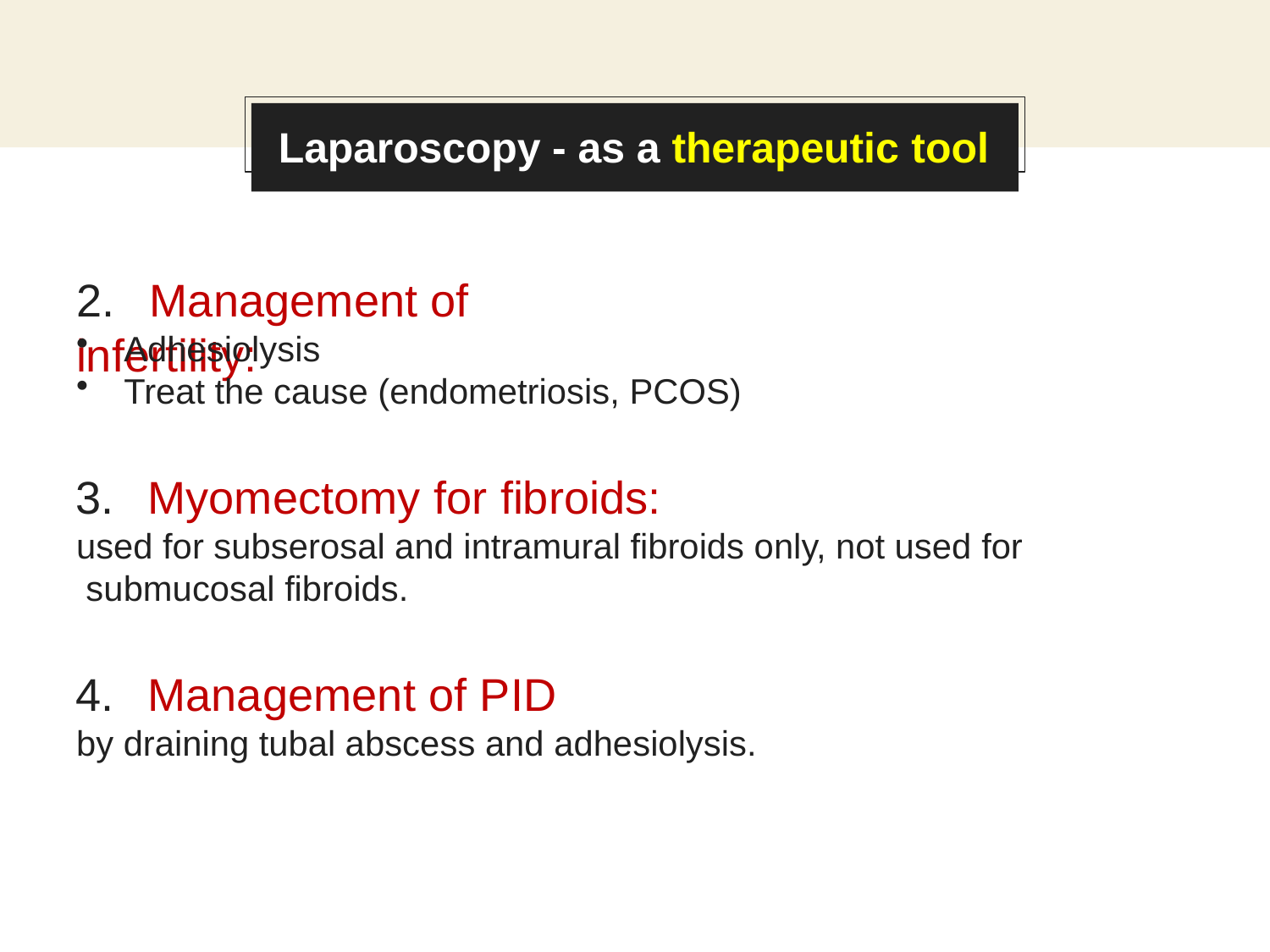

Laparoscopy - as a therapeutic tool
# 2.	Management of infertility:
Adhesiolysis
Treat the cause (endometriosis, PCOS)

Myomectomy for fibroids:
used for subserosal and intramural fibroids only, not used for  submucosal fibroids.

Management of PID
by draining tubal abscess and adhesiolysis.